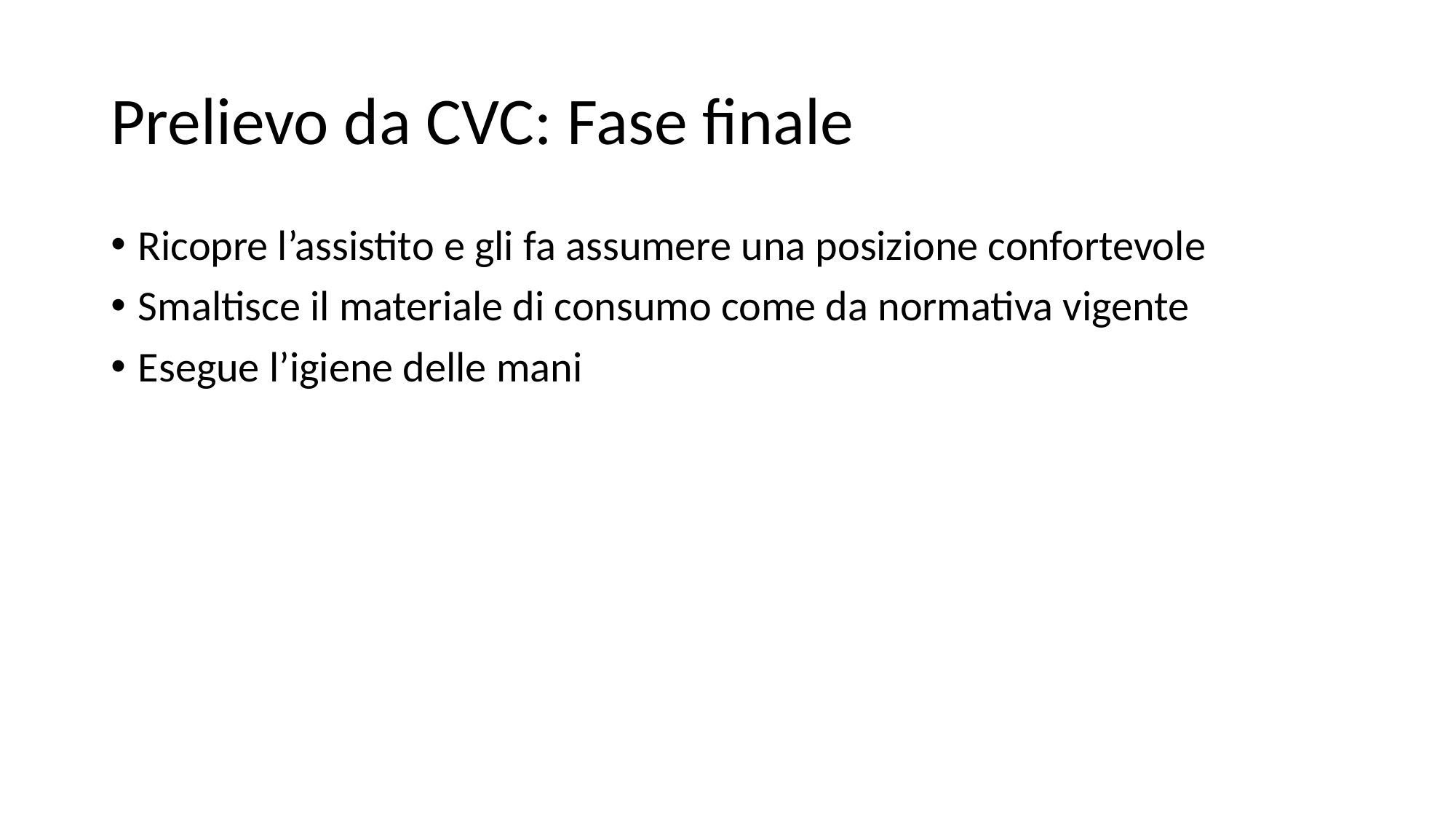

# Prelievo da CVC: Fase finale
Ricopre l’assistito e gli fa assumere una posizione confortevole
Smaltisce il materiale di consumo come da normativa vigente
Esegue l’igiene delle mani